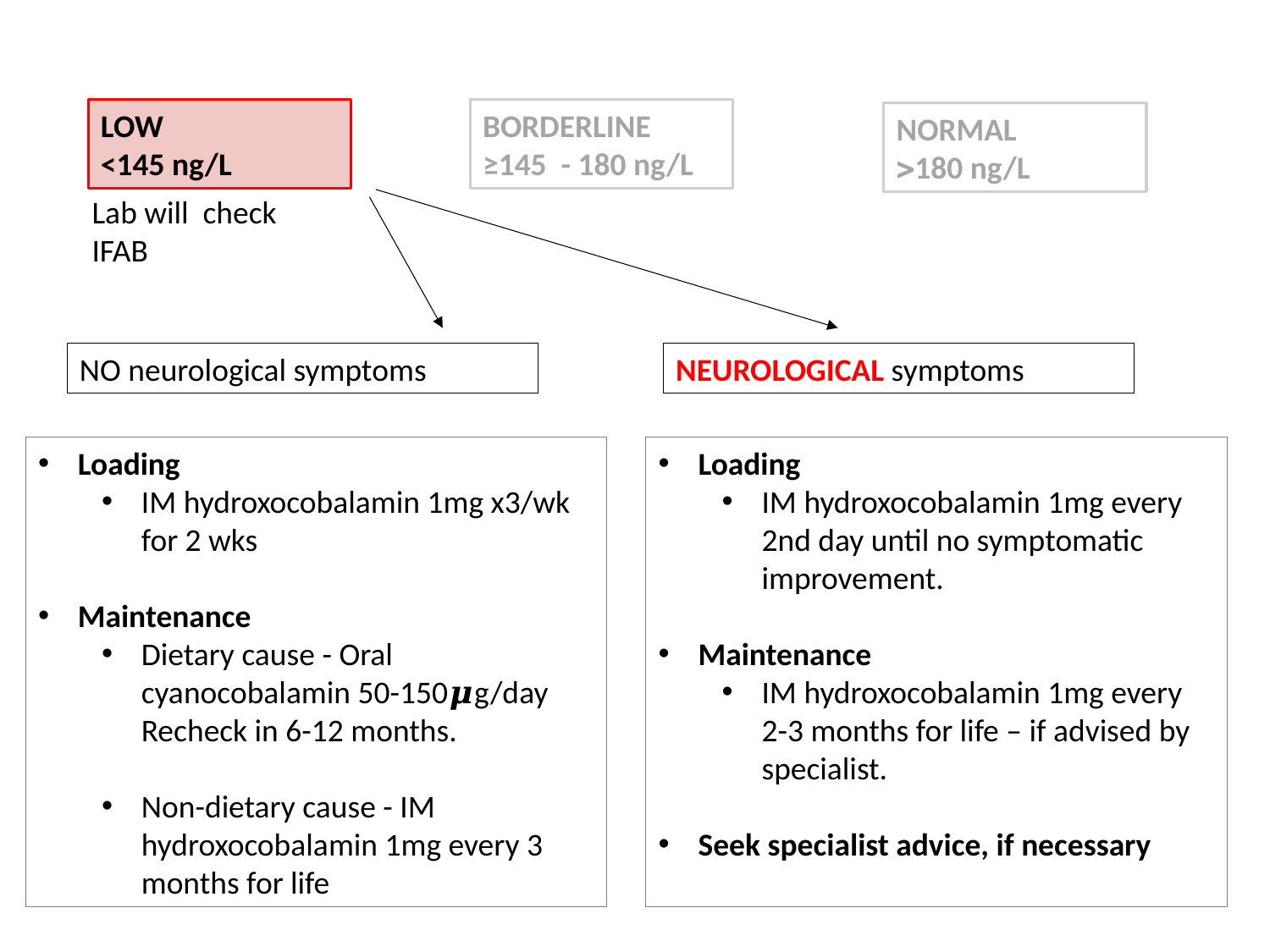

LOW
<145 ng/L
BORDERLINE
≥145  - 180 ng/L
NORMAL
>180 ng/L
Lab will  check IFAB
NO neurological symptoms
NEUROLOGICAL symptoms
Loading
IM hydroxocobalamin 1mg x3/wk for 2 wks

Maintenance
Dietary cause - Oral cyanocobalamin 50-150𝝁g/day Recheck in 6-12 months.

Non-dietary cause - IM hydroxocobalamin 1mg every 3 months for life
Loading
IM hydroxocobalamin 1mg every 2nd day until no symptomatic improvement.

Maintenance
IM hydroxocobalamin 1mg every 2-3 months for life – if advised by specialist.

Seek specialist advice, if necessary